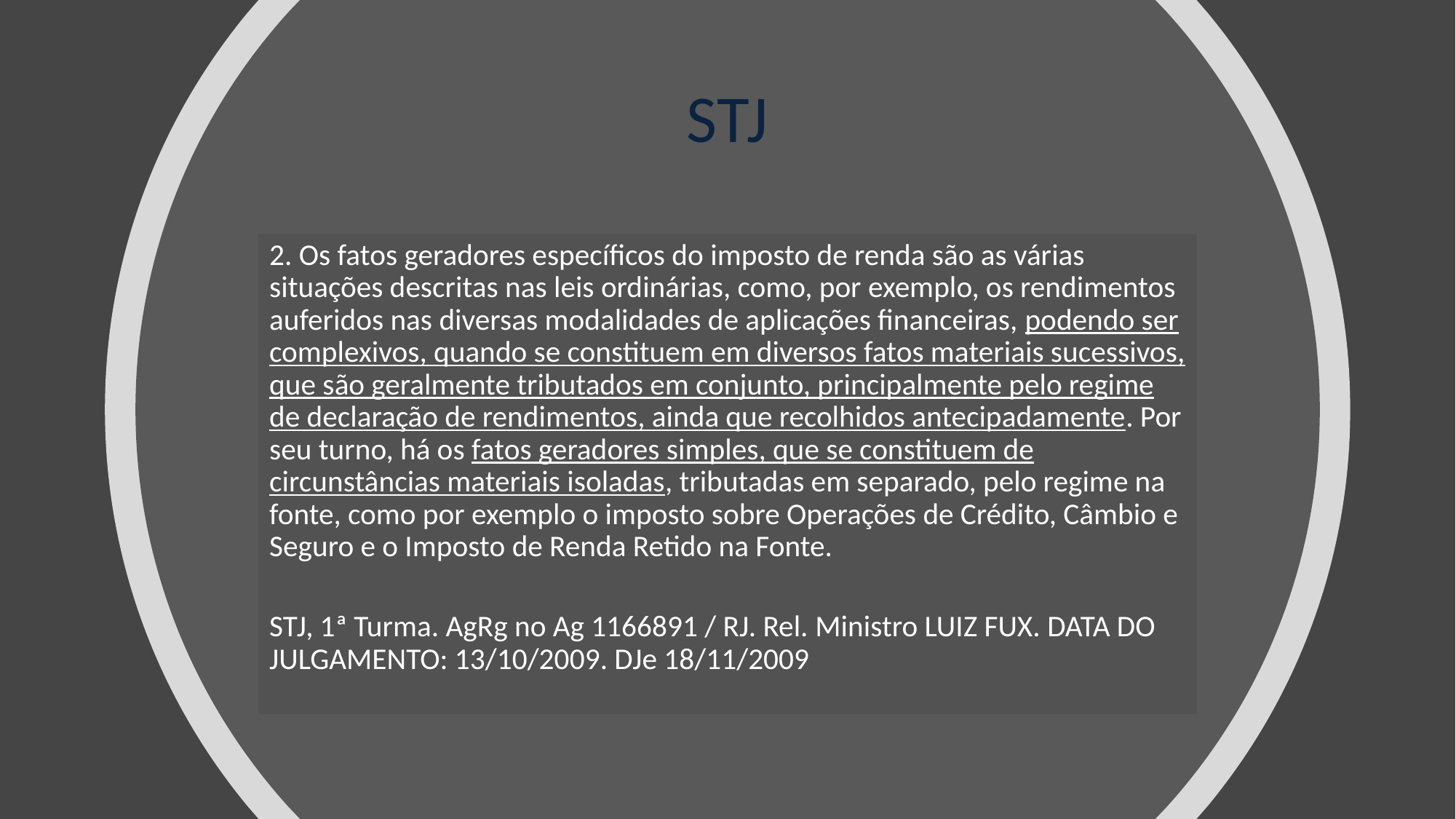

# STJ
2. Os fatos geradores específicos do imposto de renda são as várias situações descritas nas leis ordinárias, como, por exemplo, os rendimentos auferidos nas diversas modalidades de aplicações financeiras, podendo ser complexivos, quando se constituem em diversos fatos materiais sucessivos, que são geralmente tributados em conjunto, principalmente pelo regime de declaração de rendimentos, ainda que recolhidos antecipadamente. Por seu turno, há os fatos geradores simples, que se constituem de circunstâncias materiais isoladas, tributadas em separado, pelo regime na fonte, como por exemplo o imposto sobre Operações de Crédito, Câmbio e Seguro e o Imposto de Renda Retido na Fonte.

STJ, 1ª Turma. AgRg no Ag 1166891 / RJ. Rel. Ministro LUIZ FUX. DATA DO JULGAMENTO: 13/10/2009. DJe 18/11/2009